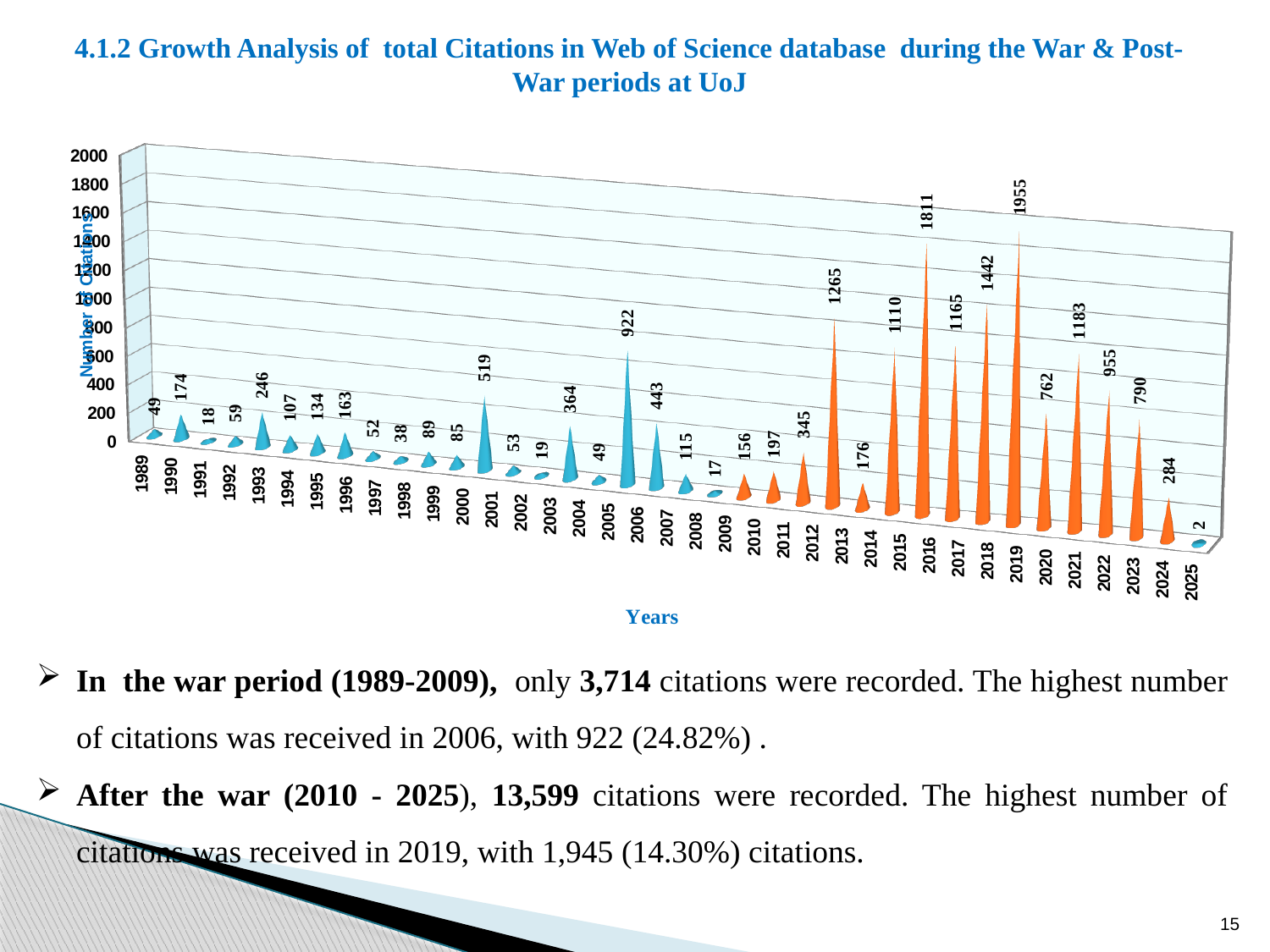

4.1.2 Growth Analysis of  total Citations in Web of Science database  during the War & Post-War periods at UoJ

[unsupported chart]

In  the war period (1989-2009),  only 3,714 citations were recorded. The highest number of citations was received in 2006, with 922 (24.82%) .
After the war (2010 - 2025), 13,599 citations were recorded. The highest number of citations was received in 2019, with 1,945 (14.30%) citations.
15